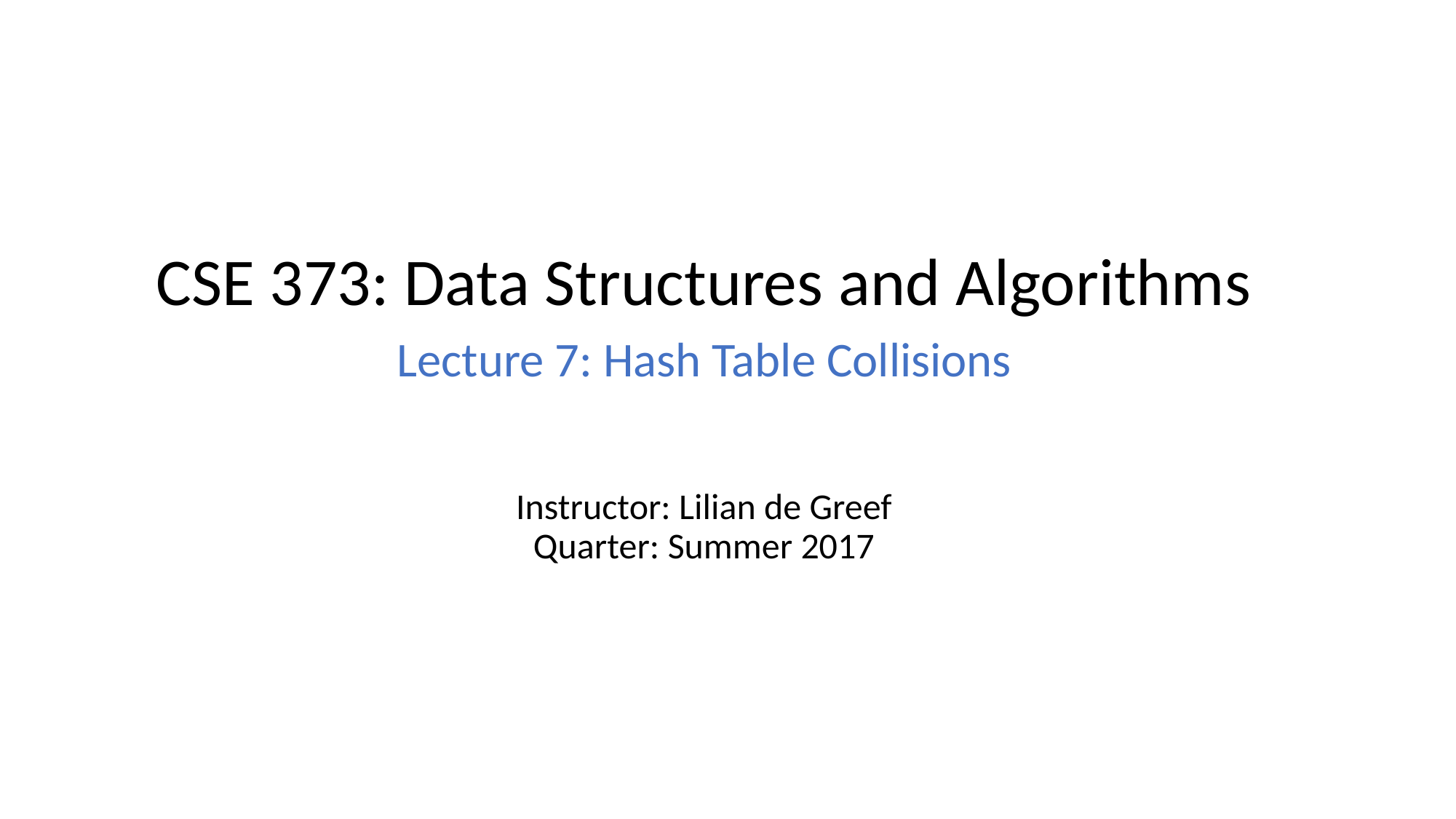

CSE 373: Data Structures and Algorithms
Lecture 7: Hash Table Collisions
# Instructor: Lilian de Greef Quarter: Summer 2017